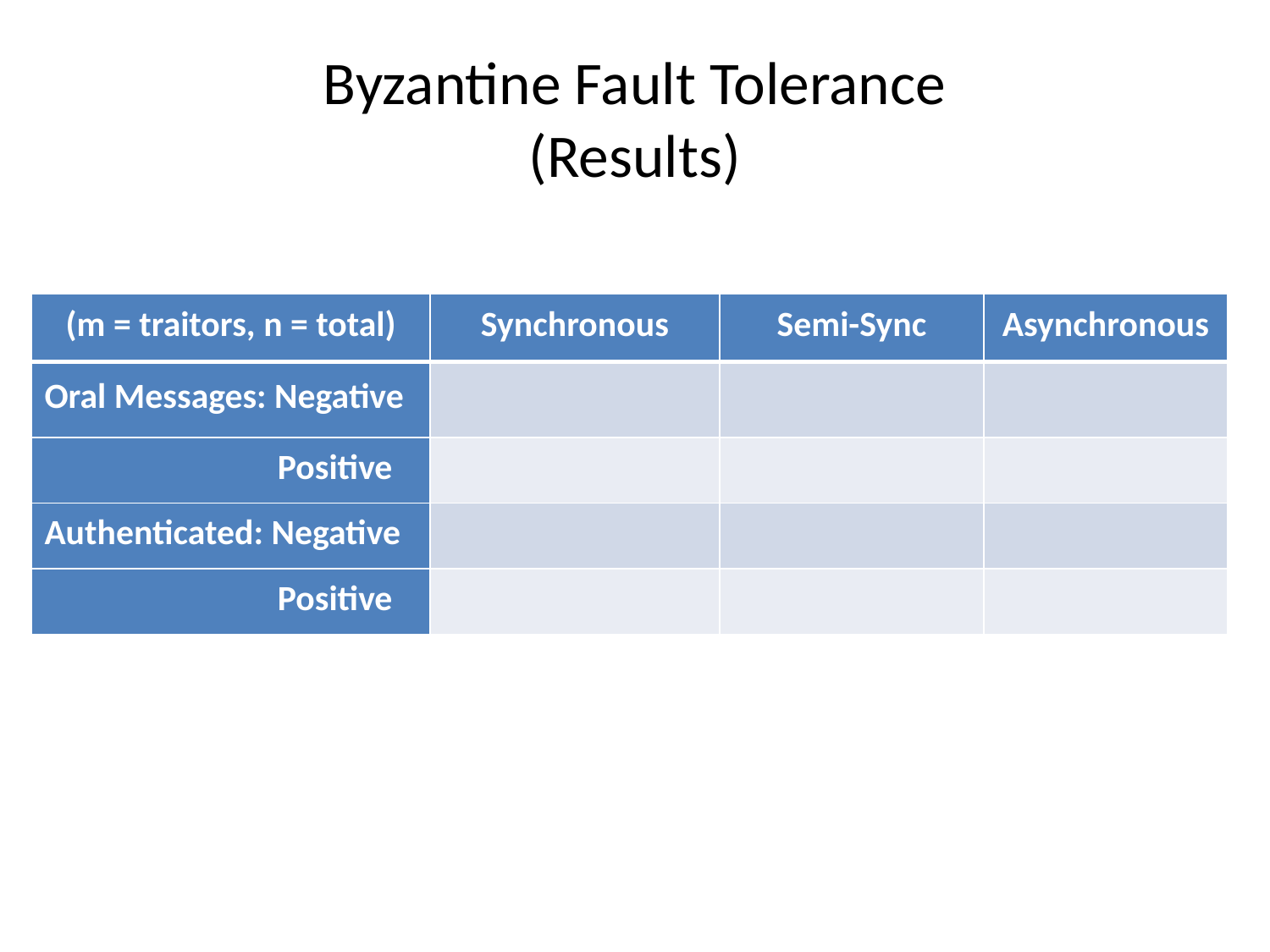

Byzantine Fault Tolerance
(Results)
| (m = traitors, n = total) | Synchronous | Semi-Sync | Asynchronous |
| --- | --- | --- | --- |
| Oral Messages: Negative |  |  |  |
| Positive |  |  |  |
| Authenticated: Negative |  |  |  |
| Positive |  |  |  |